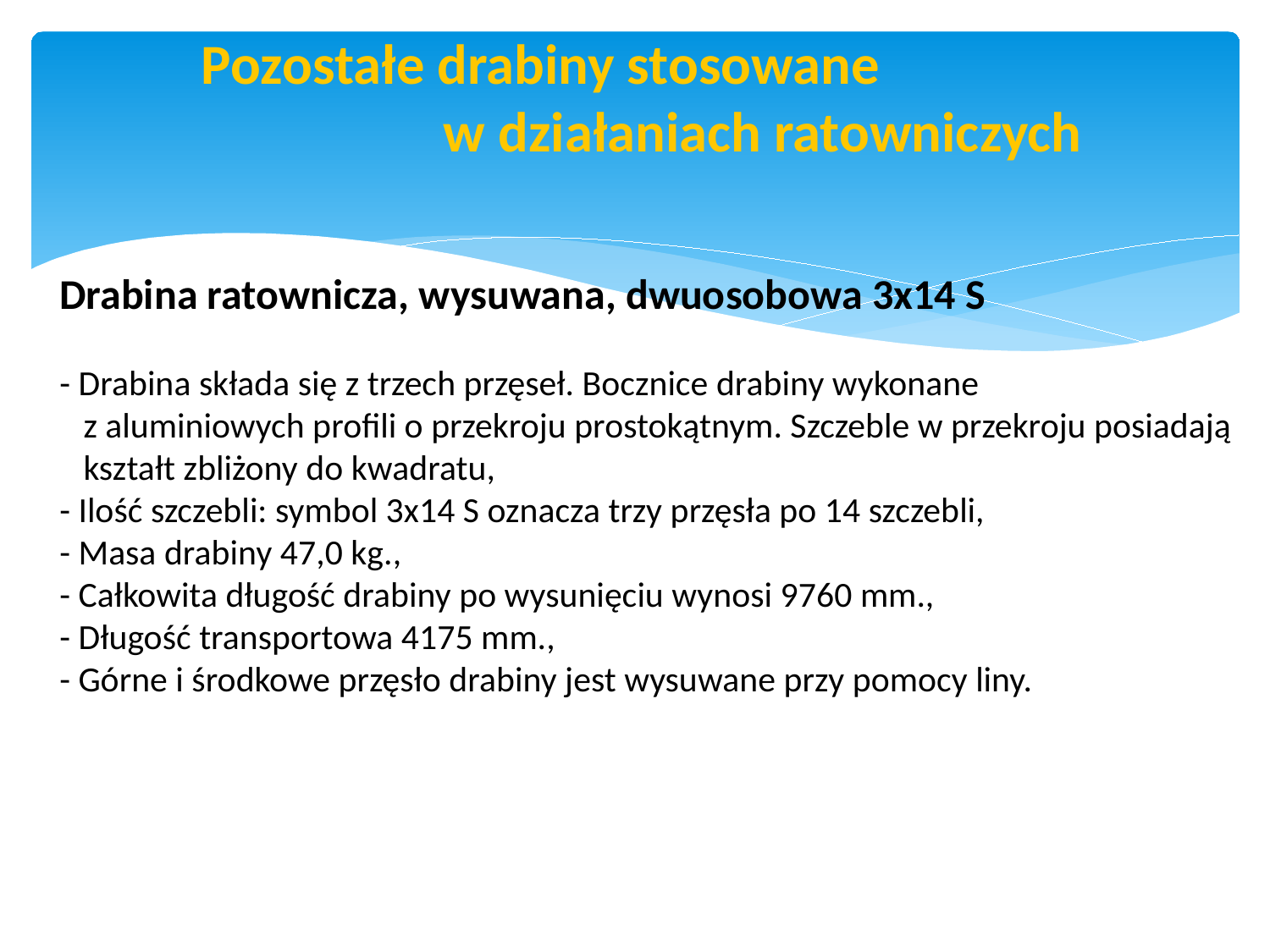

str. 23
# Pozostałe drabiny stosowane                                    w działaniach ratowniczych

Drabina ratownicza, wysuwana, dwuosobowa 3x14 S

- Drabina składa się z trzech przęseł. Bocznice drabiny wykonane                                 z aluminiowych profili o przekroju prostokątnym. Szczeble w przekroju posiadają kształt zbliżony do kwadratu,
- Ilość szczebli: symbol 3x14 S oznacza trzy przęsła po 14 szczebli,
- Masa drabiny 47,0 kg.,
- Całkowita długość drabiny po wysunięciu wynosi 9760 mm.,
- Długość transportowa 4175 mm.,
- Górne i środkowe przęsło drabiny jest wysuwane przy pomocy liny.

Pobrano 18.02.20016 z www.os-psp.olsztyn.pl
Pobrano 18.02.20016 z www.os-psp.olsztyn.pl